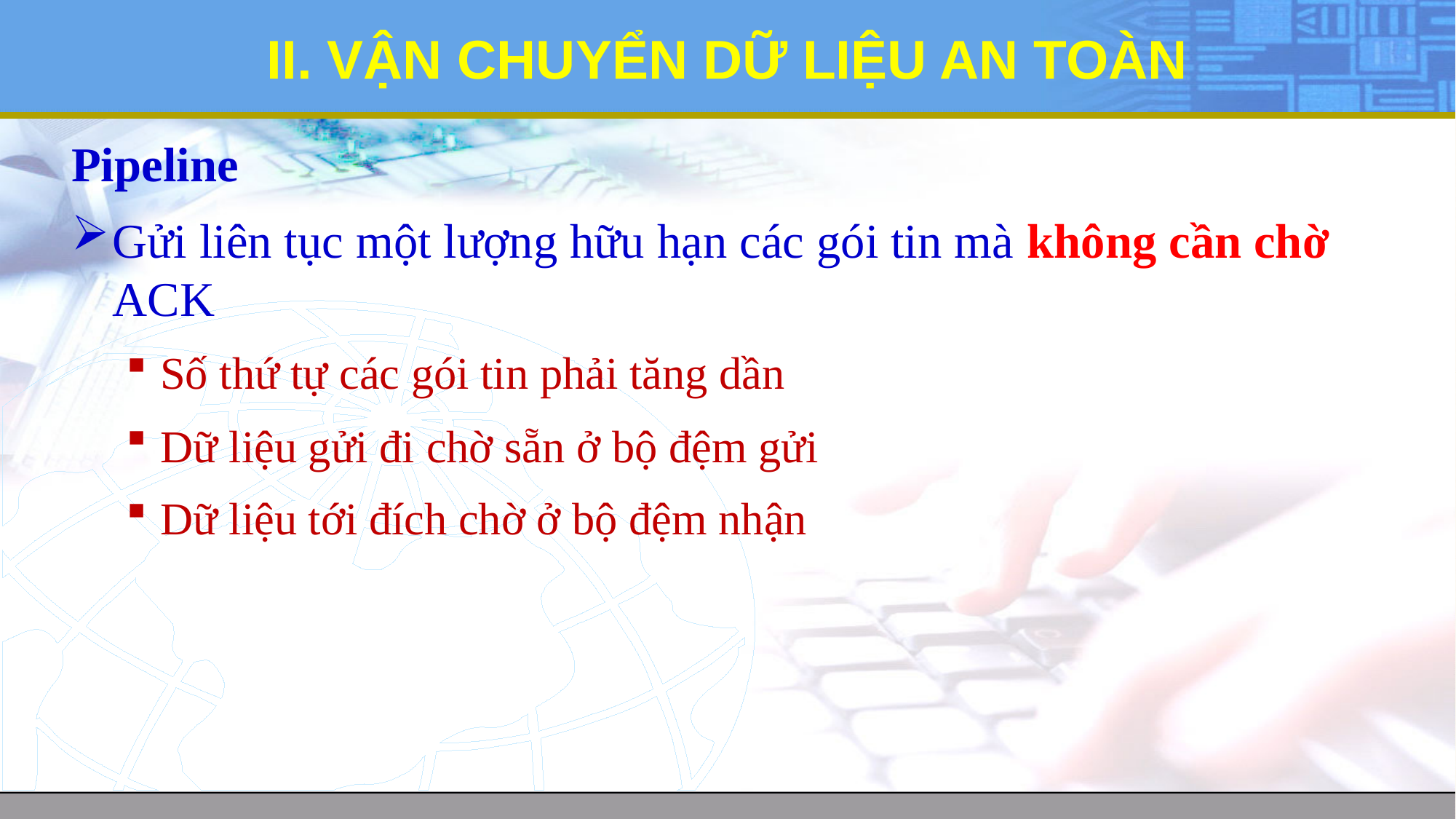

# II. VẬN CHUYỂN DỮ LIỆU AN TOÀN
Pipeline
Gửi liên tục một lượng hữu hạn các gói tin mà không cần chờ ACK
Số thứ tự các gói tin phải tăng dần
Dữ liệu gửi đi chờ sẵn ở bộ đệm gửi
Dữ liệu tới đích chờ ở bộ đệm nhận